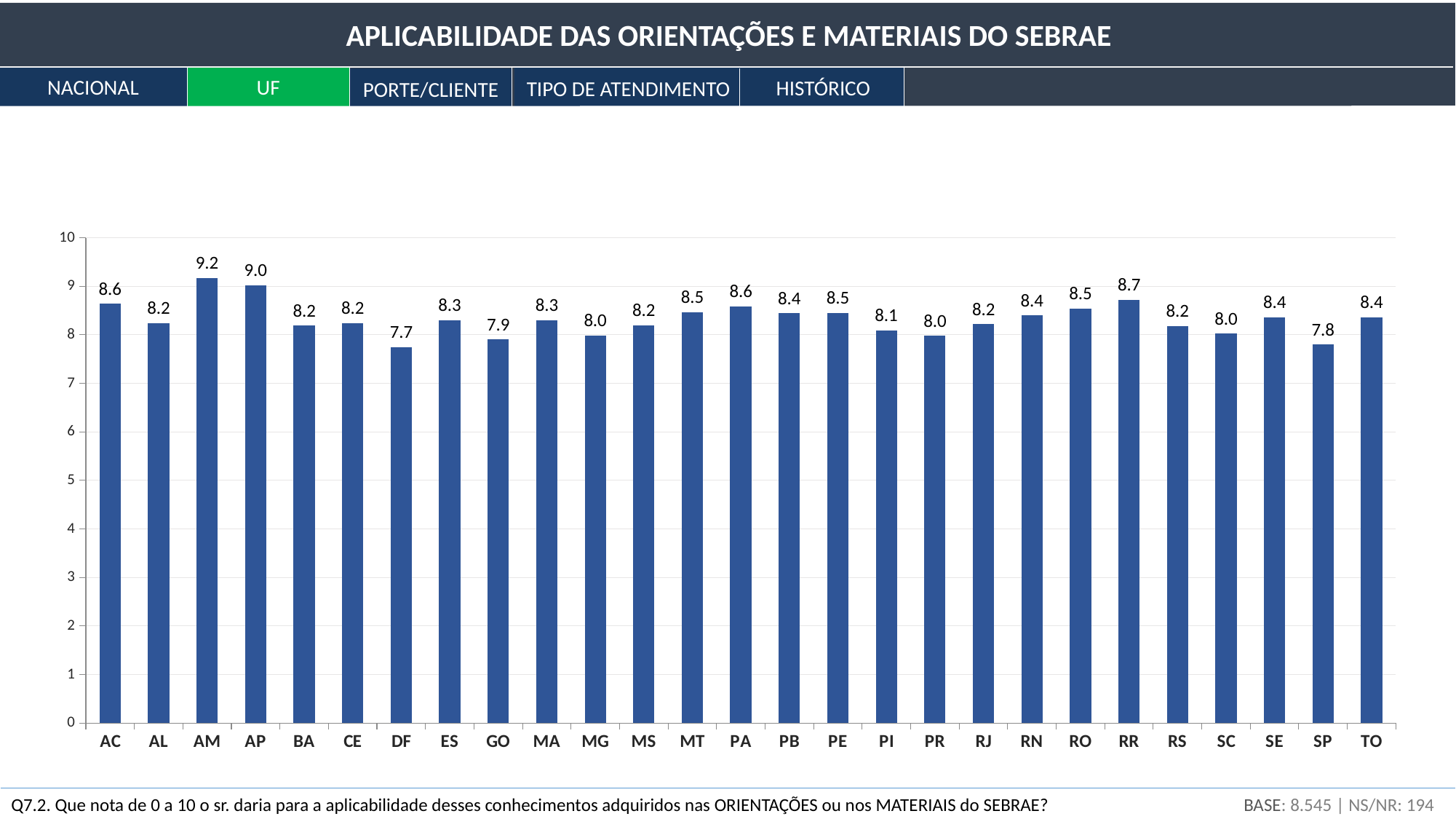

APLICABILIDADE DAS ORIENTAÇÕES E MATERIAIS DO SEBRAE
NACIONAL
UF
HISTÓRICO
TIPO DE ATENDIMENTO
PORTE/CLIENTE

### Chart

| Category | Sim |
|---|---|
| AC | 8.638025650830397 |
| AL | 8.242861925426212 |
| AM | 9.170114086299058 |
| AP | 9.01949788557006 |
| BA | 8.187888011539506 |
| CE | 8.242437270020893 |
| DF | 7.749323552630965 |
| ES | 8.300346501363475 |
| GO | 7.904569379600705 |
| MA | 8.303692741574187 |
| MG | 7.990457556796908 |
| MS | 8.201014857742035 |
| MT | 8.470038161471148 |
| PA | 8.590285394115684 |
| PB | 8.445359697990234 |
| PE | 8.451331125070364 |
| PI | 8.093471759237872 |
| PR | 7.977817735478109 |
| RJ | 8.219443789179124 |
| RN | 8.39859924125568 |
| RO | 8.545404114164093 |
| RR | 8.720703907359528 |
| RS | 8.180301322486969 |
| SC | 8.024868204926657 |
| SE | 8.357828413395056 |
| SP | 7.797226257832867 |
| TO | 8.358913383901596 |
BASE: 8.545 | NS/NR: 194
Q7.2. Que nota de 0 a 10 o sr. daria para a aplicabilidade desses conhecimentos adquiridos nas ORIENTAÇÕES ou nos MATERIAIS do SEBRAE?